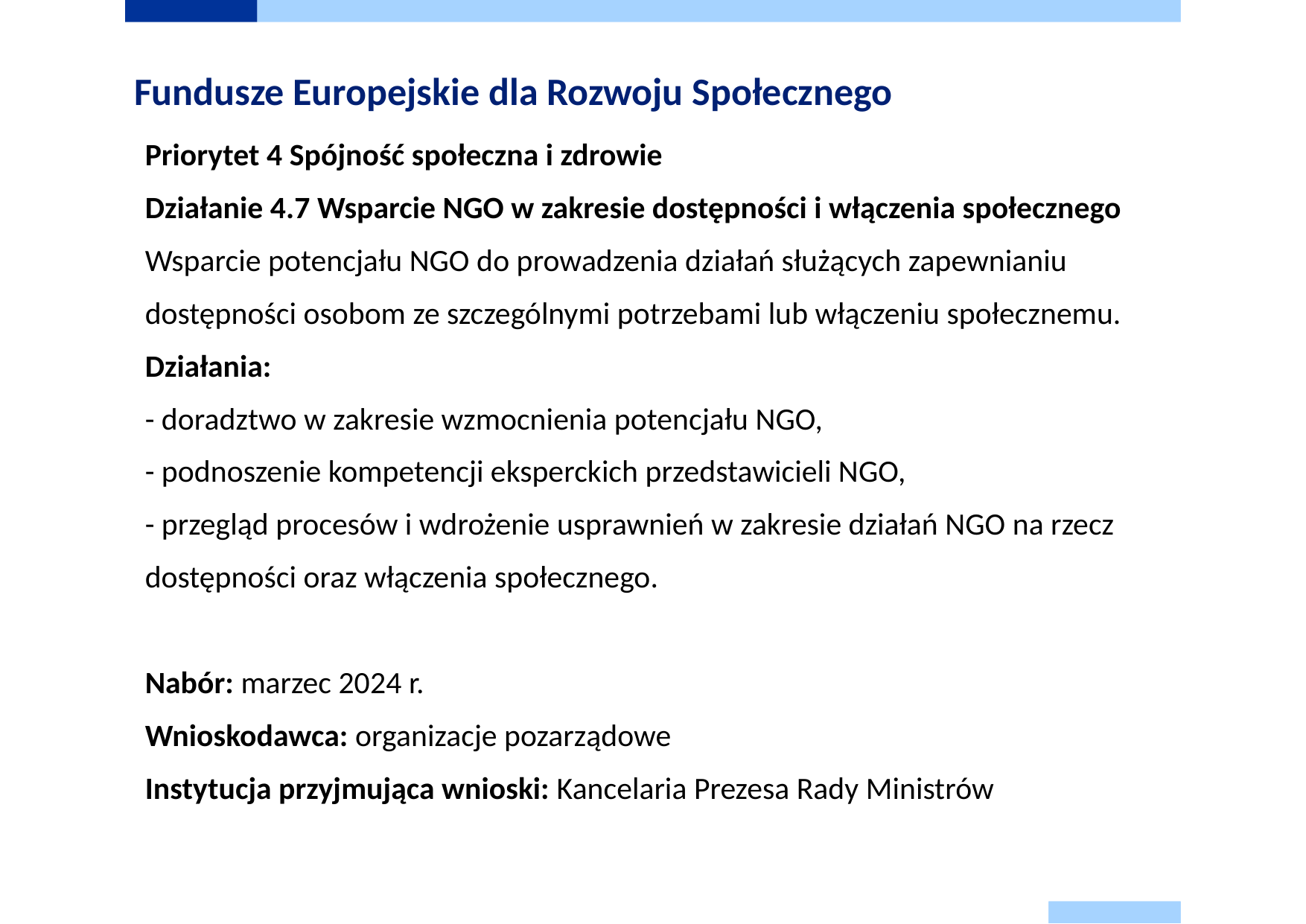

# Fundusze Europejskie dla Rozwoju Społecznego
Priorytet 4 Spójność społeczna i zdrowie
Działanie 4.7 Wsparcie NGO w zakresie dostępności i włączenia społecznego
Wsparcie potencjału NGO do prowadzenia działań służących zapewnianiu
dostępności osobom ze szczególnymi potrzebami lub włączeniu społecznemu.
Działania:
- doradztwo w zakresie wzmocnienia potencjału NGO,
- podnoszenie kompetencji eksperckich przedstawicieli NGO,
- przegląd procesów i wdrożenie usprawnień w zakresie działań NGO na rzecz
dostępności oraz włączenia społecznego.

Nabór: marzec 2024 r.
Wnioskodawca: organizacje pozarządowe
Instytucja przyjmująca wnioski: Kancelaria Prezesa Rady Ministrów